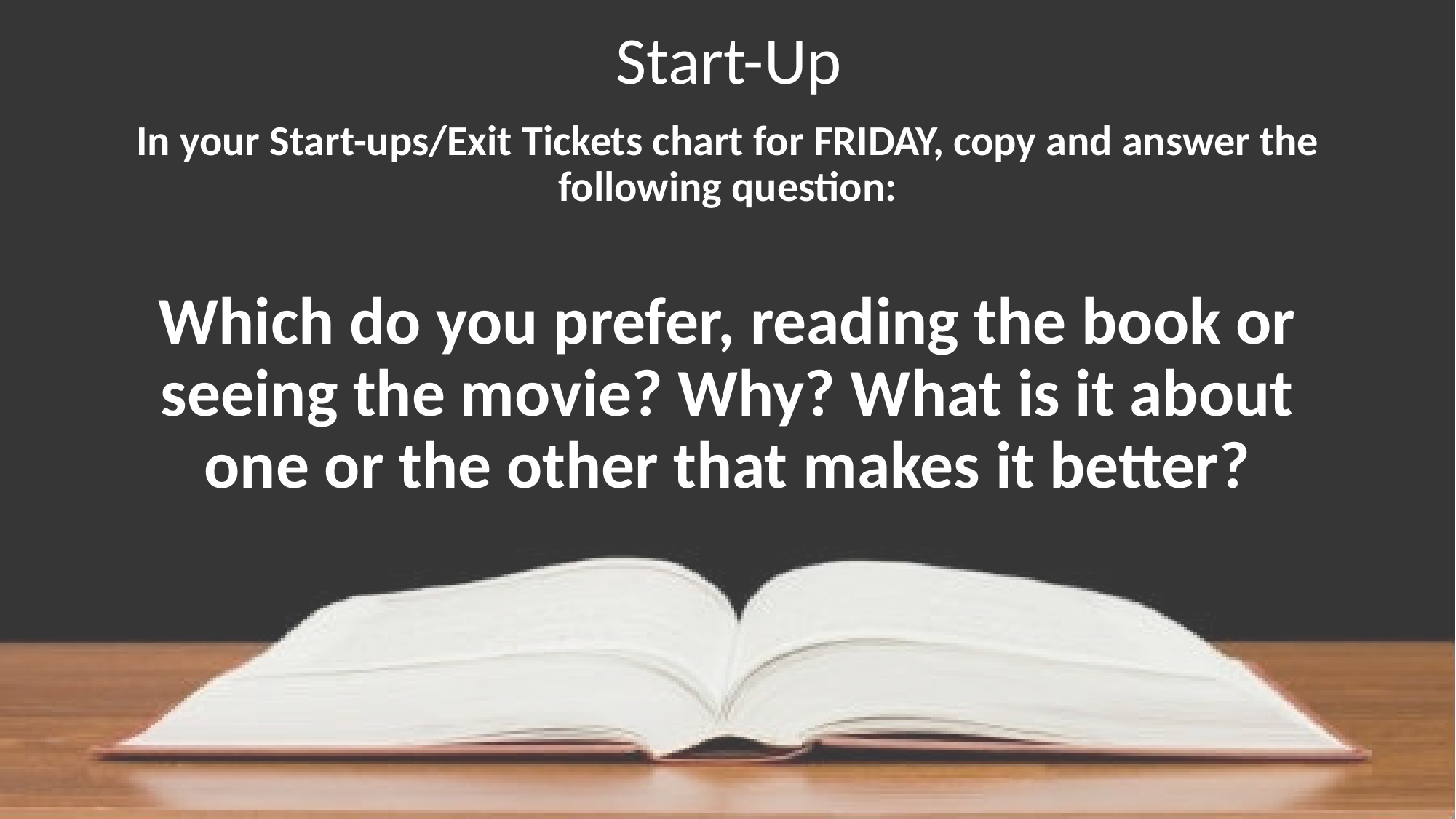

# Start-Up
In your Start-ups/Exit Tickets chart for FRIDAY, copy and answer the following question:

Which do you prefer, reading the book or seeing the movie? Why? What is it about one or the other that makes it better?